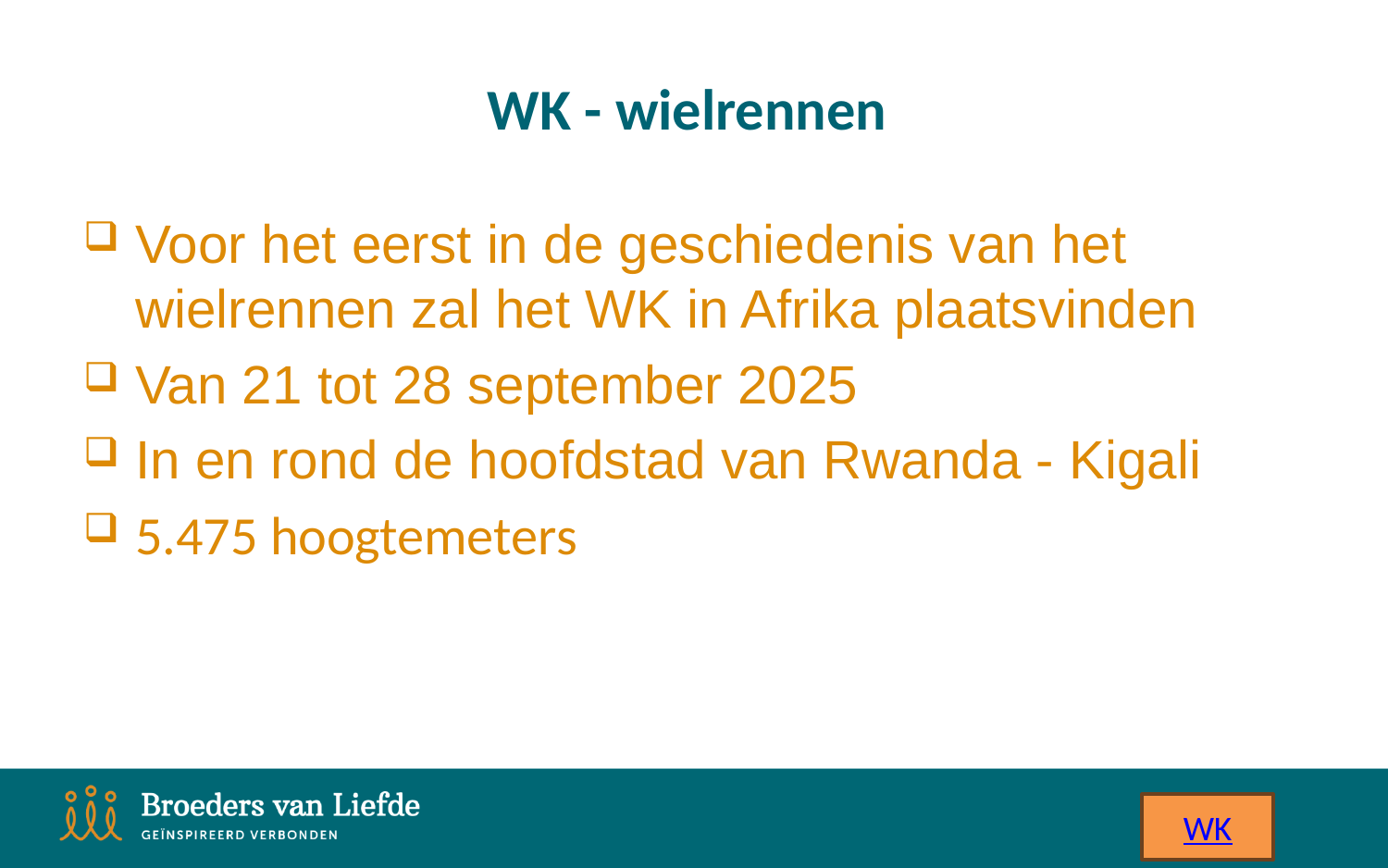

# WK - wielrennen
Voor het eerst in de geschiedenis van het wielrennen zal het WK in Afrika plaatsvinden
Van 21 tot 28 september 2025
In en rond de hoofdstad van Rwanda - Kigali
5.475 hoogtemeters

WK